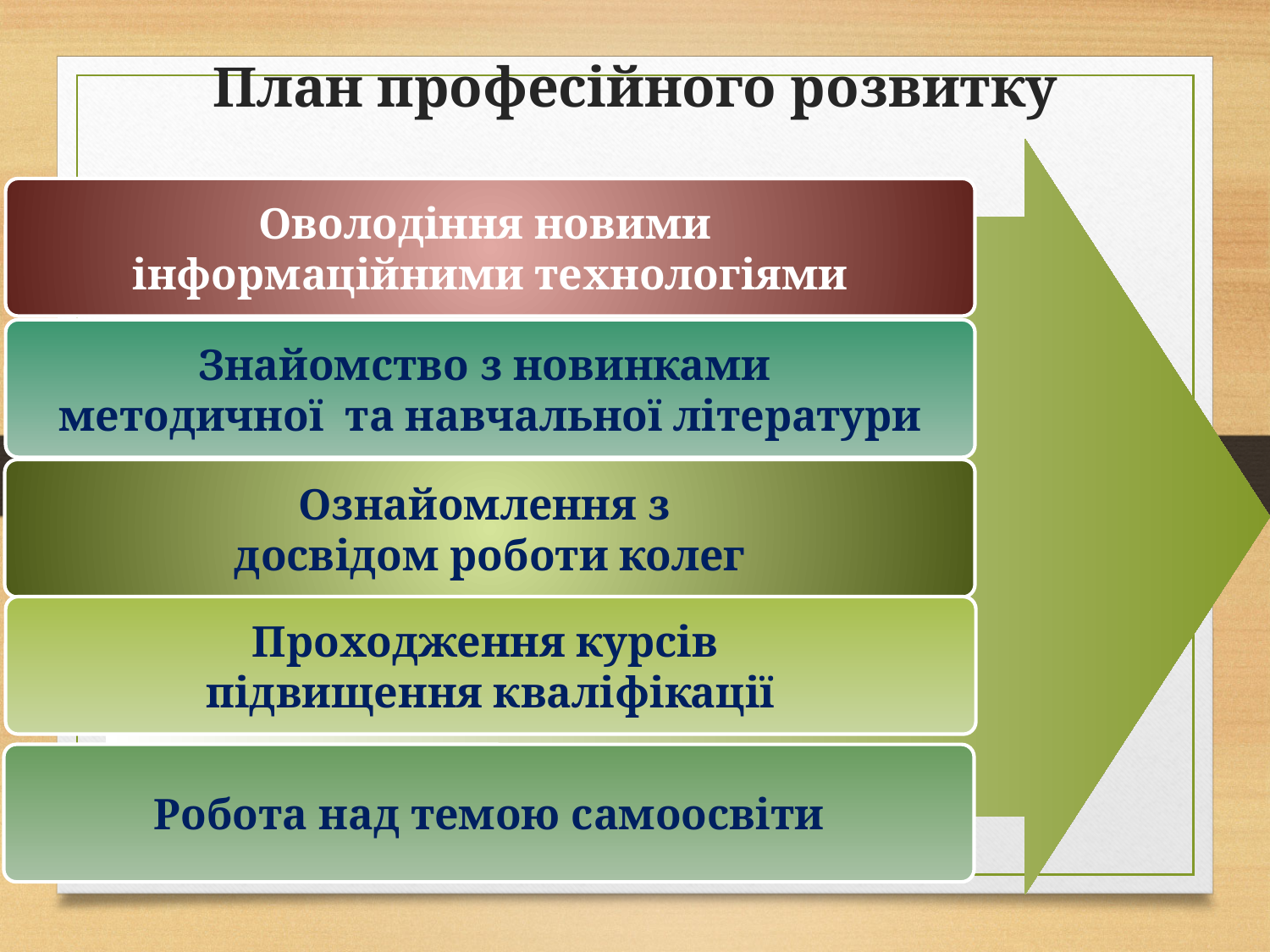

# План професійного розвитку

Оволодіння новими
інформаційними технологіями
Знайомство з новинками
методичної  та навчальної літератури
Ознайомлення з
досвідом роботи колег
Проходження курсів
підвищення кваліфікації
Робота над темою самоосвіти
Company Logo